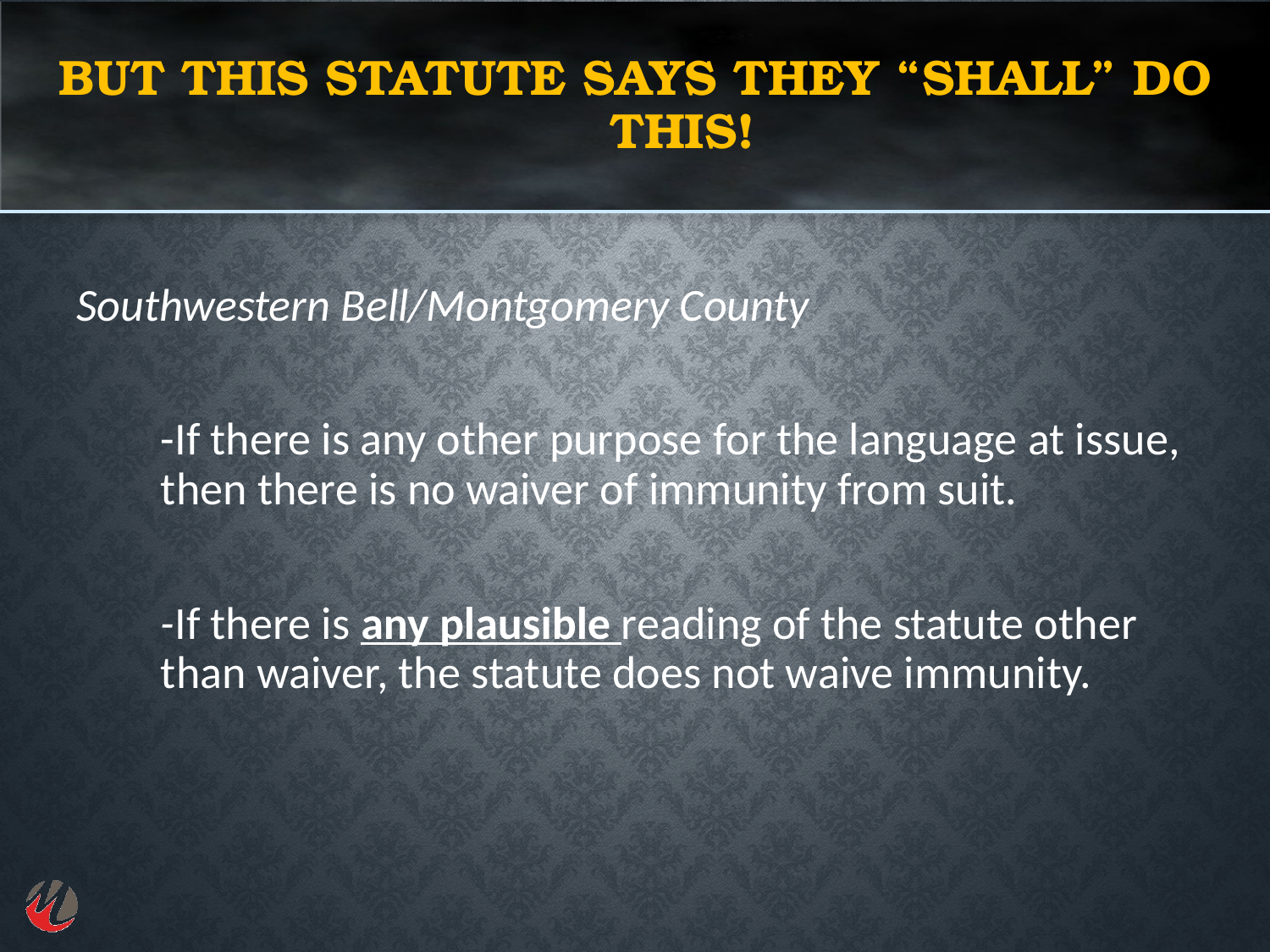

# But this statute says they “SHALL” do this!
Southwestern Bell/Montgomery County

	-If there is any other purpose for the language at issue, then there is no waiver of immunity from suit.

	-If there is any plausible reading of the statute other than waiver, the statute does not waive immunity.